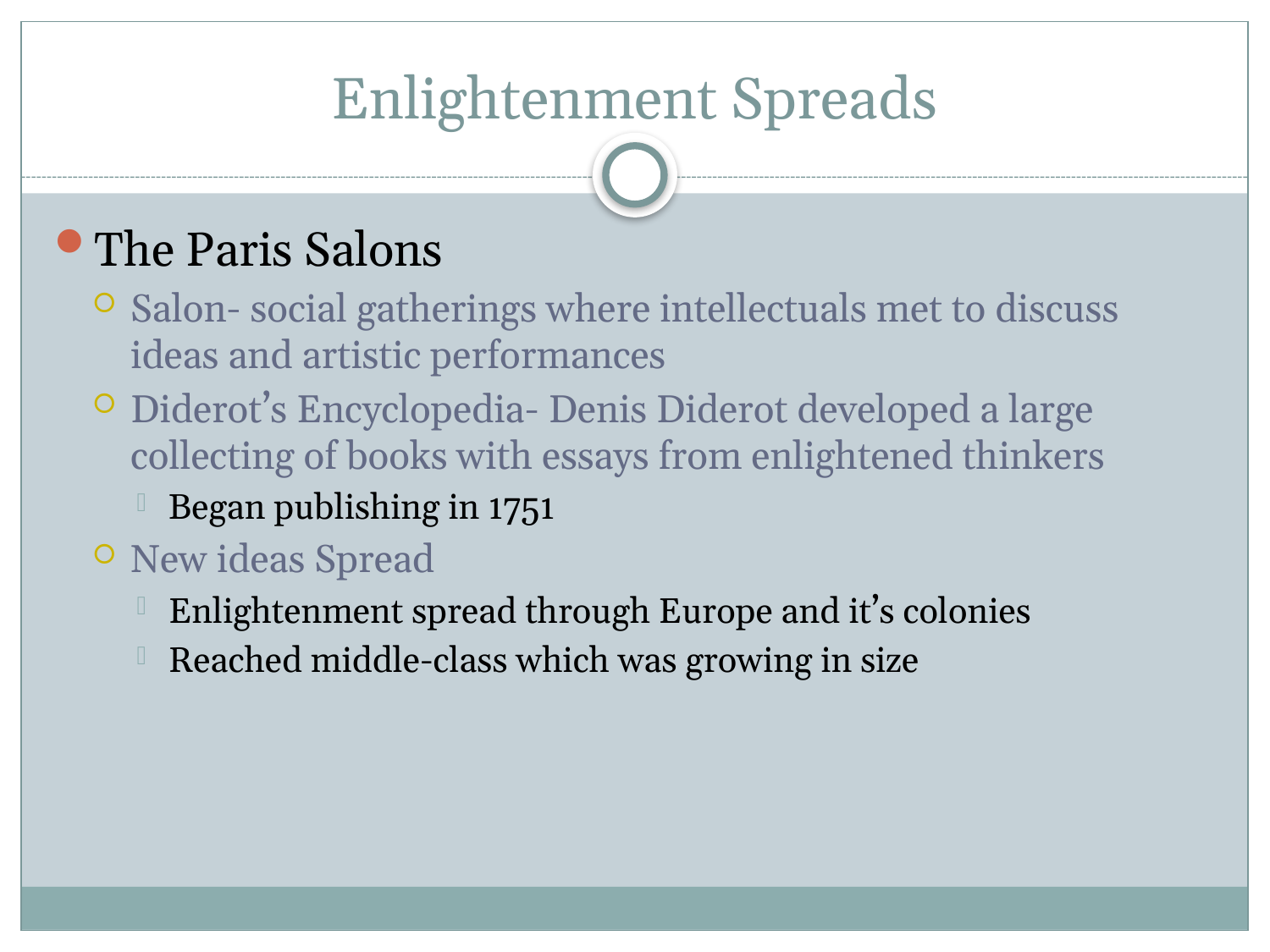

# Enlightenment Spreads
The Paris Salons
Salon- social gatherings where intellectuals met to discuss ideas and artistic performances
Diderot’s Encyclopedia- Denis Diderot developed a large collecting of books with essays from enlightened thinkers
Began publishing in 1751
New ideas Spread
Enlightenment spread through Europe and it’s colonies
Reached middle-class which was growing in size